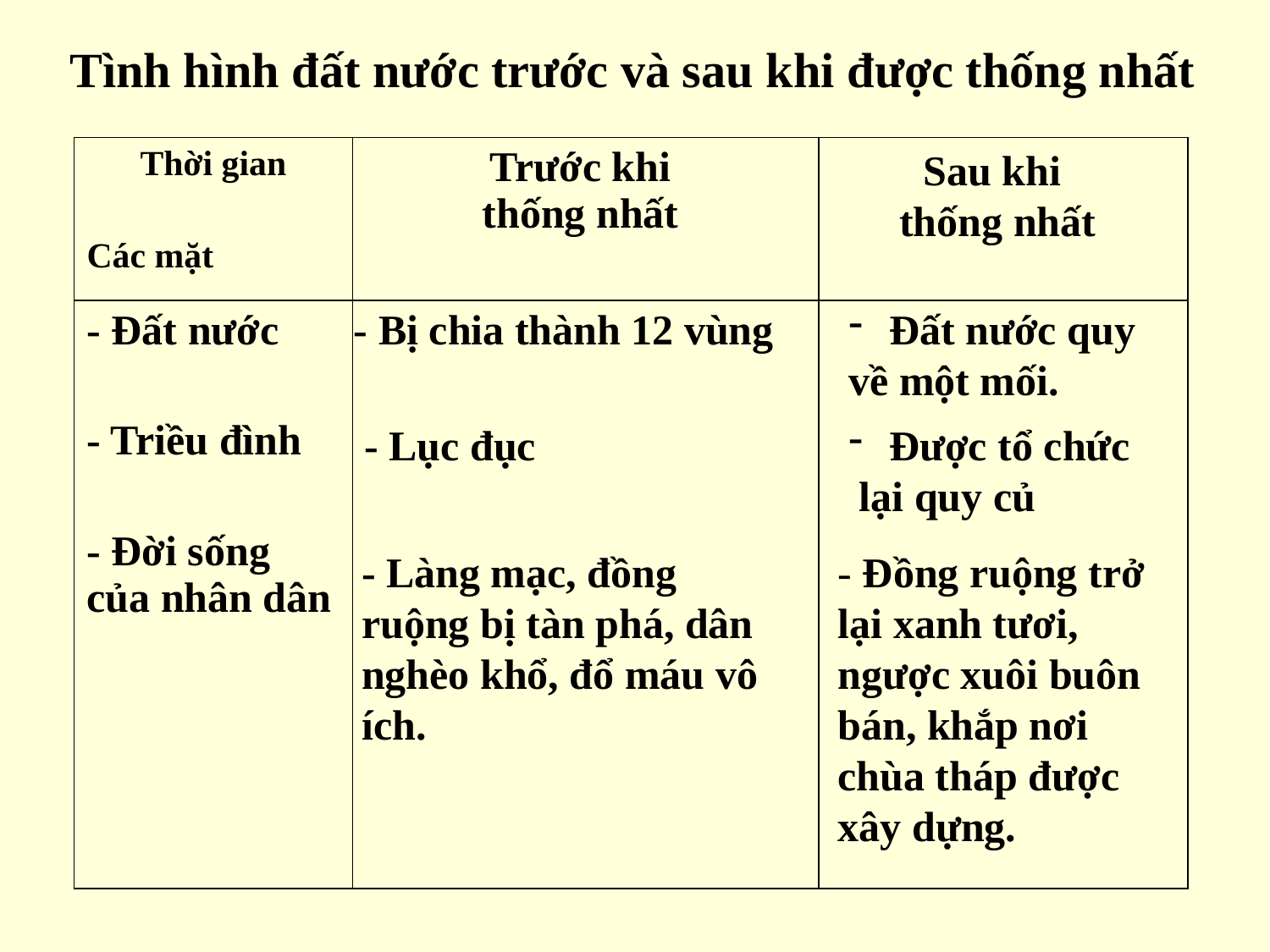

Tình hình đất nước trước và sau khi được thống nhất
| Thời gian Các mặt | Trước khi thống nhất |  |
| --- | --- | --- |
| - Đất nước - Triều đình - Đời sống của nhân dân |  |  |
Sau khi
thống nhất

- Bị chia thành 12 vùng
 Đất nước quy
về một mối.
- Lục đục
 Được tổ chức
 lại quy củ
- Làng mạc, đồng ruộng bị tàn phá, dân nghèo khổ, đổ máu vô ích.
- Đồng ruộng trở lại xanh tươi, ngược xuôi buôn bán, khắp nơi chùa tháp được xây dựng.